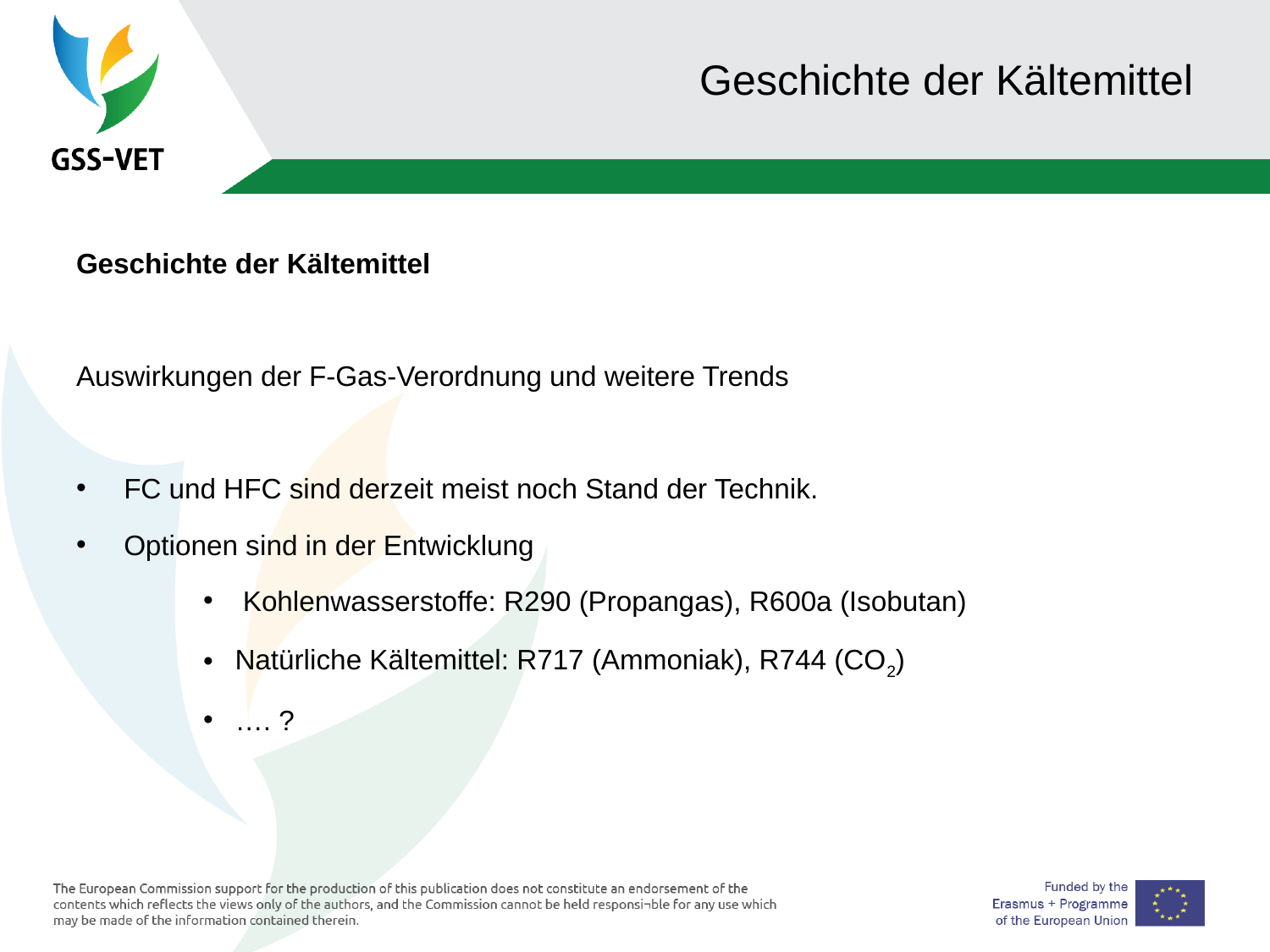

# Geschichte der Kältemittel
Geschichte der Kältemittel

Auswirkungen der F-Gas-Verordnung und weitere Trends

FC und HFC sind derzeit meist noch Stand der Technik.
Optionen sind in der Entwicklung
 Kohlenwasserstoffe: R290 (Propangas), R600a (Isobutan)
Natürliche Kältemittel: R717 (Ammoniak), R744 (CO2)
…. ?